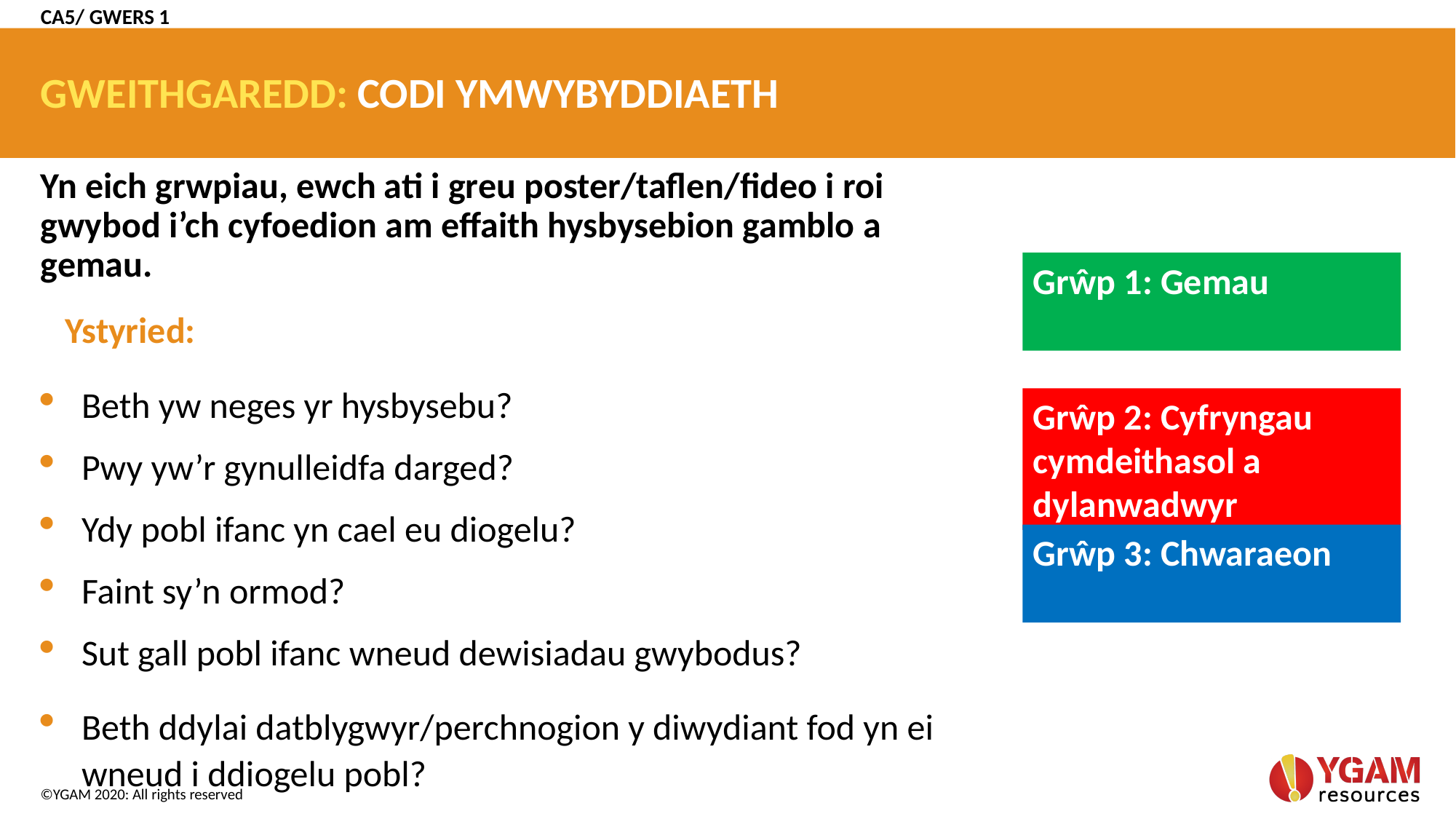

CA5/ GWERS 1
# GWEITHGAREDD: CODI YMWYBYDDIAETH
Yn eich grwpiau, ewch ati i greu poster/taflen/fideo i roi gwybod i’ch cyfoedion am effaith hysbysebion gamblo a gemau.
   Ystyried:
Beth yw neges yr hysbysebu?
Pwy yw’r gynulleidfa darged?
Ydy pobl ifanc yn cael eu diogelu?
Faint sy’n ormod?
Sut gall pobl ifanc wneud dewisiadau gwybodus?
Beth ddylai datblygwyr/perchnogion y diwydiant fod yn ei wneud i ddiogelu pobl?

Grŵp 1: Gemau

Grŵp 2: Cyfryngau cymdeithasol a dylanwadwyr
Grŵp 3: Chwaraeon